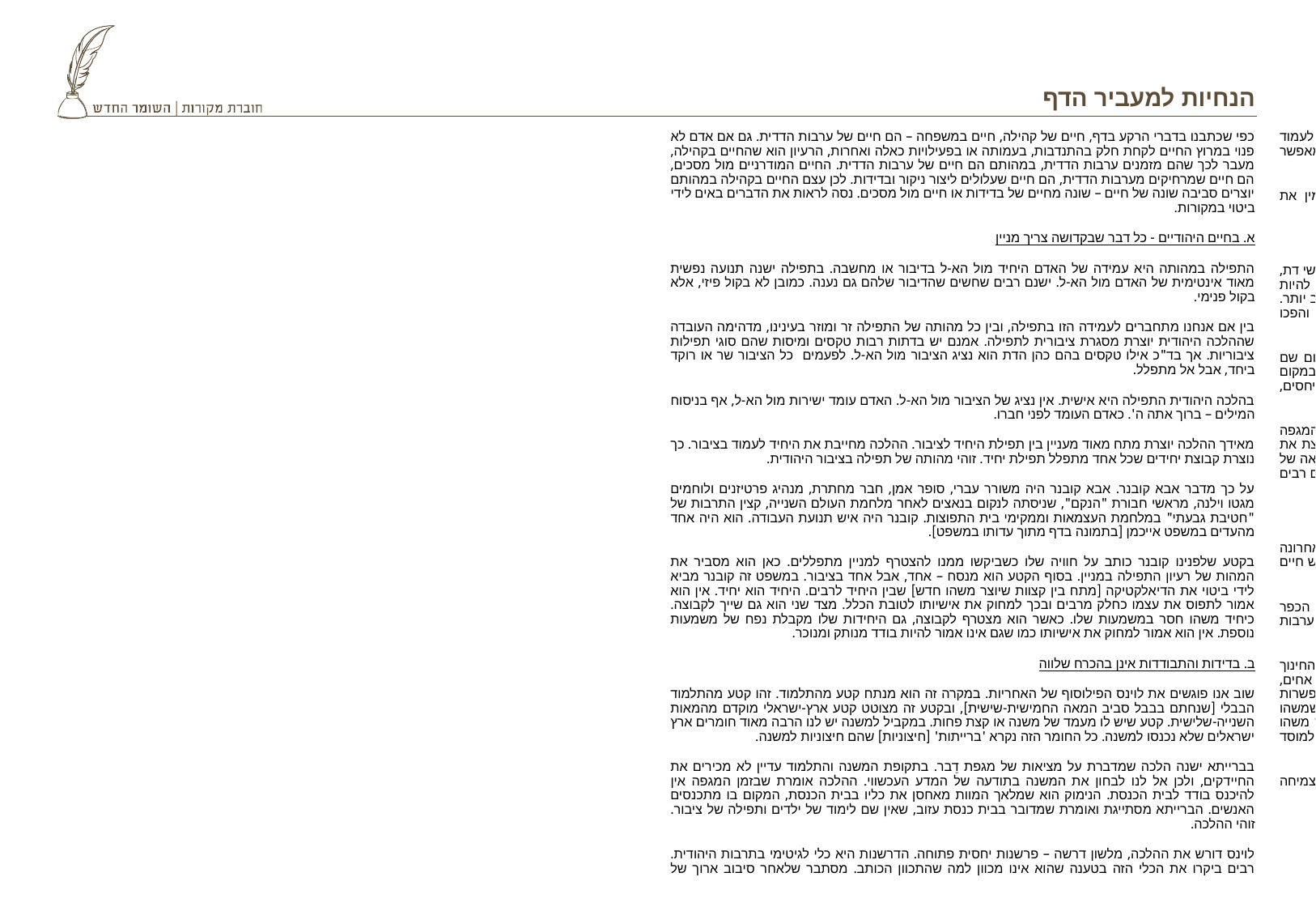

# הנחיות למעביר הדף
כפי שכתבנו בדברי הרקע בדף, חיים של קהילה, חיים במשפחה – הם חיים של ערבות הדדית. גם אם אדם לא פנוי במרוץ החיים לקחת חלק בהתנדבות, בעמותה או בפעילויות כאלה ואחרות, הרעיון הוא שהחיים בקהילה, מעבר לכך שהם מזמנים ערבות הדדית, במהותם הם חיים של ערבות הדדית. החיים המודרניים מול מסכים, הם חיים שמרחיקים מערבות הדדית, הם חיים שעלולים ליצור ניקור ובדידות. לכן עצם החיים בקהילה במהותם יוצרים סביבה שונה של חיים – שונה מחיים של בדידות או חיים מול מסכים. נסה לראות את הדברים באים לידי ביטוי במקורות.
א. בחיים היהודיים - כל דבר שבקדושה צריך מניין
התפילה במהותה היא עמידה של האדם היחיד מול הא-ל בדיבור או מחשבה. בתפילה ישנה תנועה נפשית מאוד אינטימית של האדם מול הא-ל. ישנם רבים שחשים שהדיבור שלהם גם נענה. כמובן לא בקול פיזי, אלא בקול פנימי.
בין אם אנחנו מתחברים לעמידה הזו בתפילה, ובין כל מהותה של התפילה זר ומוזר בעינינו, מדהימה העובדה שההלכה היהודית יוצרת מסגרת ציבורית לתפילה. אמנם יש בדתות רבות טקסים ומיסות שהם סוגי תפילות ציבוריות. אך בד"כ אילו טקסים בהם כהן הדת הוא נציג הציבור מול הא-ל. לפעמים  כל הציבור שר או רוקד ביחד, אבל אל מתפלל.
בהלכה היהודית התפילה היא אישית. אין נציג של הציבור מול הא-ל. האדם עומד ישירות מול הא-ל, אף בניסוח המילים – ברוך אתה ה'. כאדם העומד לפני חברו.
מאידך ההלכה יוצרת מתח מאוד מעניין בין תפילת היחיד לציבור. ההלכה מחייבת את היחיד לעמוד בציבור. כך נוצרת קבוצת יחידים שכל אחד מתפלל תפילת יחיד. זוהי מהותה של תפילה בציבור היהודית.
על כך מדבר אבא קובנר. אבא קובנר היה משורר עברי, סופר אמן, חבר מחתרת, מנהיג פרטיזנים ולוחמים מגטו וילנה, מראשי חבורת "הנקם", שניסתה לנקום בנאצים לאחר מלחמת העולם השנייה, קצין התרבות של "חטיבת גבעתי" במלחמת העצמאות וממקימי בית התפוצות. קובנר היה איש תנועת העבודה. הוא היה אחד מהעדים במשפט אייכמן [בתמונה בדף מתוך עדותו במשפט].
בקטע שלפנינו קובנר כותב על חוויה שלו כשביקשו ממנו להצטרף למניין מתפללים. כאן הוא מסביר את המהות של רעיון התפילה במניין. בסוף הקטע הוא מנסח – אחד, אבל אחד בציבור. במשפט זה קובנר מביא לידי ביטוי את הדיאלקטיקה [מתח בין קצוות שיוצר משהו חדש] שבין היחיד לרבים. היחיד הוא יחיד. אין הוא אמור לתפוס את עצמו כחלק מרבים ובכך למחוק את אישיותו לטובת הכלל. מצד שני הוא גם שייך לקבוצה. כיחיד משהו חסר במשמעות שלו. כאשר הוא מצטרף לקבוצה, גם היחידות שלו מקבלת נפח של משמעות נוספת. אין הוא אמור למחוק את אישיותו כמו שגם אינו אמור להיות בודד מנותק ומנוכר.
ב. בדידות והתבודדות אינן בהכרח שלווה
שוב אנו פוגשים את לוינס הפילוסוף של האחריות. במקרה זה הוא מנתח קטע מהתלמוד. זהו קטע מהתלמוד הבבלי [שנחתם בבבל סביב המאה החמישית-שישית], ובקטע זה מצוטט קטע ארץ-ישראלי מוקדם מהמאות השנייה-שלישית. קטע שיש לו מעמד של משנה או קצת פחות. במקביל למשנה יש לנו הרבה מאוד חומרים ארץ ישראלים שלא נכנסו למשנה. כל החומר הזה נקרא 'ברייתות' [חיצוניות] שהם חיצוניות למשנה.
בברייתא ישנה הלכה שמדברת על מציאות של מגפת דֵבר. בתקופת המשנה והתלמוד עדיין לא מכירים את החיידקים, ולכן אל לנו לבחון את המשנה בתודעה של המדע העכשווי. ההלכה אומרת שבזמן המגפה אין להיכנס בודד לבית הכנסת. הנימוק הוא שמלאך המוות מאחסן את כליו בבית הכנסת, המקום בו מתכנסים האנשים. הברייתא מסתייגת ואומרת שמדובר בבית כנסת עזוב, שאין שם לימוד של ילדים ותפילה של ציבור. זוהי ההלכה.
לוינס דורש את ההלכה, מלשון דרשה – פרשנות יחסית פתוחה. הדרשנות היא כלי לגיטימי בתרבות היהודית. רבים ביקרו את הכלי הזה בטענה שהוא אינו מכוון למה שהתכוון הכותב. מסתבר שלאחר סיבוב ארוך של העוסקים בתחום הפרשנות [הרמנויטיקה] היום בחשיבה הפוסט מודרנית מבינים היטב שאין שום סיכוי לעמוד על דעתו של הכותב, וממילא גם אין צורך. הוגים רבים מסכימים שלטקסט יש חיים משל עצמם שמאפשר פרשנות פתוחה כמו הדרשה.
כאן היינו ממליצים לעצור אחרי קריאת הברייתא ולהסביר את הכלי הפרשני של הדרשה, ולהזמין את המשתתפים לתת הסבר להלכה שמופיעה בברייתא.
לאחר מכן אפשר לקרוא את לוינס ולשמוע את הדרשה שלו.
לוינס דורש את ההלכה ומסביר כי ההתבודדות היא סוג של נזק חברתי. אנשים שמתבודדים במיוחד אנשי דת, ומתוך כך יוצרים – יצירתם היא אידיאולוגיות סגורות שיש בהם מרירות. כלומר, כשהאדם חושב בלי להיות במגע אם בני אדם אחרים, אם הוא יוצר, יצירתו תהיה מנותקת ומנוכרת. יצירה שיכולה לגרום לניכור רב יותר. האידאולוגיות הם תפיסות עולם שהתהווה ע"י בני אדם בודדים שכתבו ספרים ורעיונות תאורטיים, והפכו לתנועות שנזקם רב על תועלתם, למרות שבבסיס הם אולי התכוונו לטוב.
לכן ע"פ דרשתו של לוינס, עצם החיים בתוך קהילה שמתאספת ושיש בה אינטראקציה הדדית, מקום שם לומדים ילדים - וההורים מכירים אחד את השני, וממילא זה חבר של זה וזה מארח את זה וחוזר חלילה - במקום כזה לא תיווצר תורה מנוכרת, אידאולוגיה מרעילה. אנשים שרואים אחד את השני ויש בניהם מערכות יחסים, יצירתם תהיה אוהבת אדם, ומכירה בחולשותיו וחוזקותיו.
כך מפרש לוינס את מלאך המוות. מלאך שגורם למוות חברתי, שיוצר מתוך הריק החברתי רעל והרס. המגפה היא רעיונות אידאולוגיים של אוטופיות על עולם טוב יותר. רעיונות שהולכים לכיוון של קדושה שמפוצצת את המציאות. ההוגה הדתי הבודד שמנותק מחייה החברה, שואף לכופף את החיים, את החברה - אל האידאה של העולם המושלם אליו הוא שואף. כך הוא יוצר תנועה של כוח רב שבסוף מביא לדאבוננו למוות של אנשים רבים בשביל מטרות שהיו יכולות להיות נעלות.
ג. גידולו של ילד דורש כפר שלם
את כפר הנוער ימין אורד ניהל שנים רבות ד"ר חיים פרי. מחנך דגול ורב פעלים שחיי איתנו וזכה לאחרונה בפרס חינוך בן לאומי יוקרתי על חינוך, שנחשב לפרס ברמה של פרס נובל.  לפני יציאתו לגמלאות, ביקש חיים פרי לנסח את משנתה החינוכית של ימין אורד, וכך נכתב הספר 'דרך כפר'.
כאן שוב אנו מציעים לקרוא את הקטע ולפתח דיון סביב השאלה המופיעה על הדף: כיצד לדעתכם הכפר האבוד הוא תנאי להתפתחות היחיד? מה הכפר יכול לתת ליחיד, וכיצד הדבר מבטא את ערך הערבות ההדדית?
בקטע שלפנינו פרי מסביר את הייסוד של תפיסתו החינוכית. החינוך קורה בתוך מכלול אנושי, בקהילה. החינוך אינו מכאני, הוא יצירה של הוויה חברתית עמוקה. זהו בית הגידול הרצוי והבריא של הילד. הורים, אחים, משפחה מורחבת וקהילה. יותר מאוחר אף חברים ומעגלית נוספים. הטענה שילד שנשללה ממנו האפשרות לחיות בבית גידול מסודר, יווצר אצלו חסך משמעותי. בד"כ הילדים שמגיעים לכפר נוער הם ילדים שמשהו בבית הגידול שלהם השתבש. פרי מבין שאין תחליף לבית, לבית הגידול הטבעי. לכן הוא מנסה ליצור משהו שהוא הכי קרוב לאותו בית גידול טבעי, המשפחה הקהילה – הכפר האבוד. זוהי גישה פורצת דרך ביחס למוסד חינוכי שרגיל לפעול כמין ארגון היררכי מסודר וברור. הרבה פעמים גם מנוכר.
הדגש שדרך כפר מנסה לעלות למודעות היא המהות של סביבה תומכת ומקבלת שמהווה בסיס לצמיחה אישיותית של אדם בוגר בטוח ויצרני.
שוב אנו רואים כיצד החיים בתוך קהילה הם קריטיים לגדילה של אדם בעל 'קומה שלמה'.